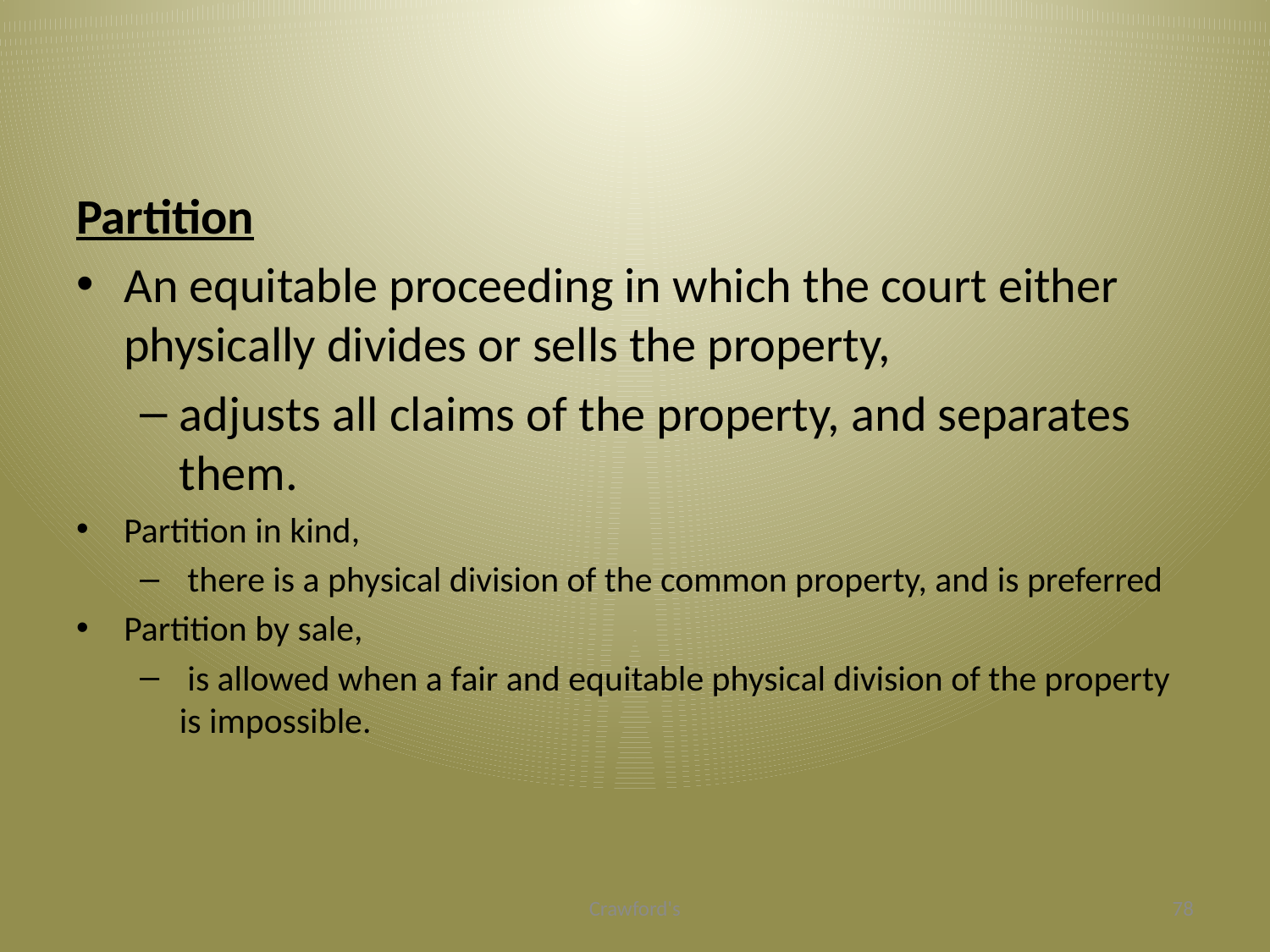

#
Partition
An equitable proceeding in which the court either physically divides or sells the property,
adjusts all claims of the property, and separates them.
Partition in kind,
 there is a physical division of the common property, and is preferred
Partition by sale,
 is allowed when a fair and equitable physical division of the property is impossible.
Crawford's
78